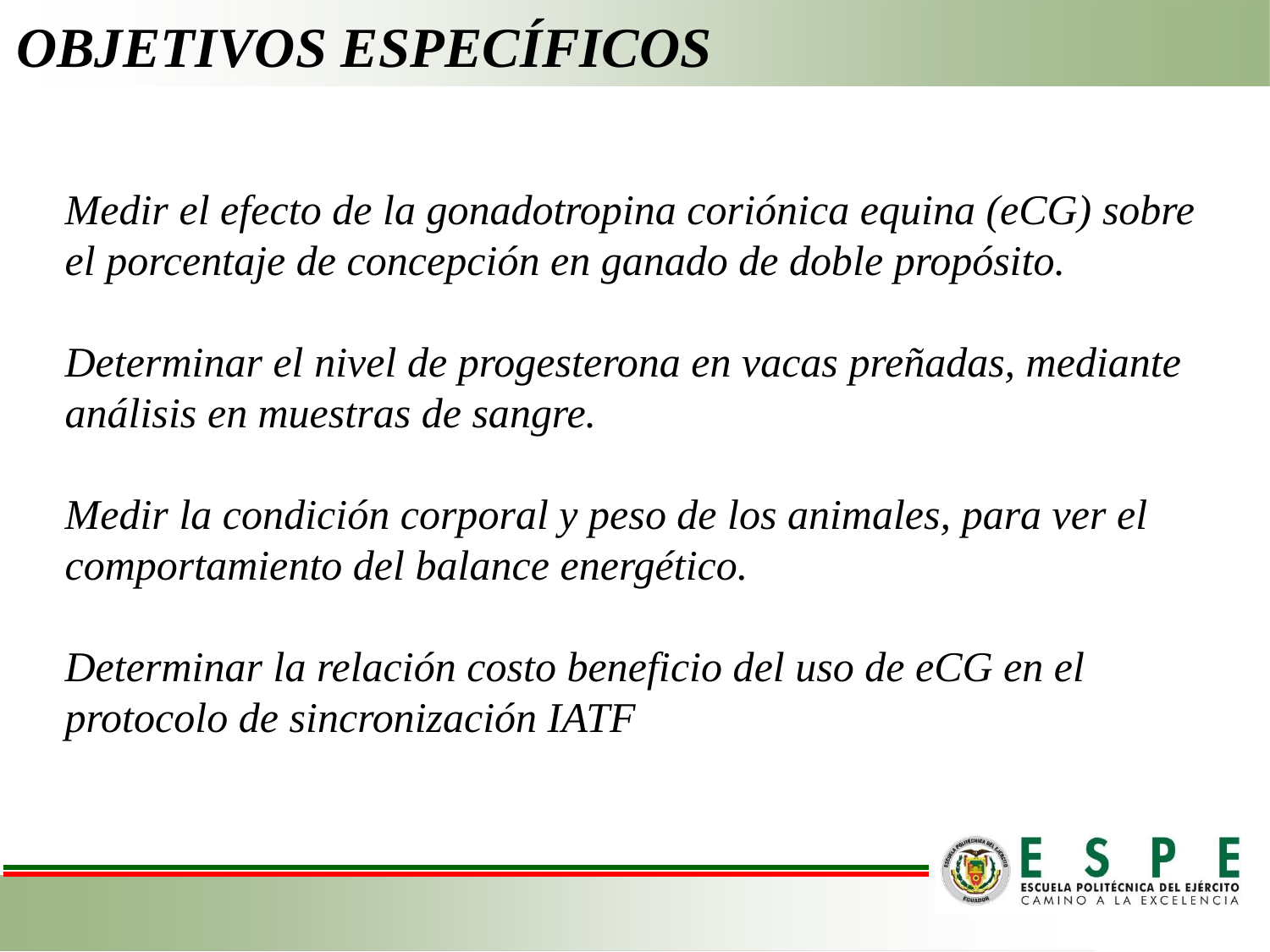

# OBJETIVOS ESPECÍFICOS
Medir el efecto de la gonadotropina coriónica equina (eCG) sobre el porcentaje de concepción en ganado de doble propósito.

Determinar el nivel de progesterona en vacas preñadas, mediante análisis en muestras de sangre.

Medir la condición corporal y peso de los animales, para ver el comportamiento del balance energético.

Determinar la relación costo beneficio del uso de eCG en el protocolo de sincronización IATF